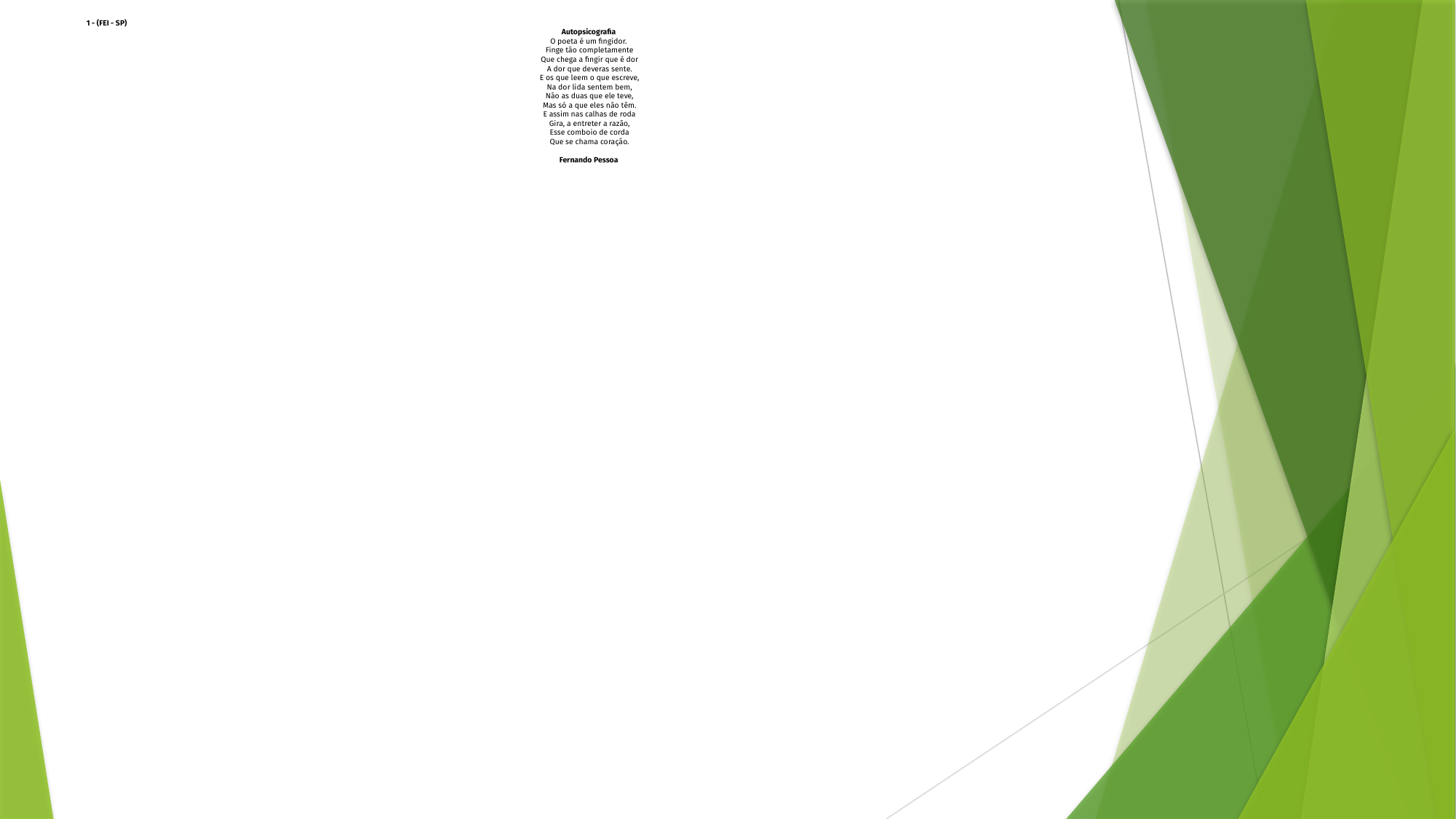

# 1 - (FEI - SP)
Autopsicografia
O poeta é um fingidor.
 Finge tão completamente
 Que chega a fingir que é dor
 A dor que deveras sente.
 E os que leem o que escreve,
 Na dor lida sentem bem,
 Não as duas que ele teve,
 Mas só a que eles não têm.
 E assim nas calhas de roda
 Gira, a entreter a razão,
 Esse comboio de corda
 Que se chama coração.
Fernando Pessoa